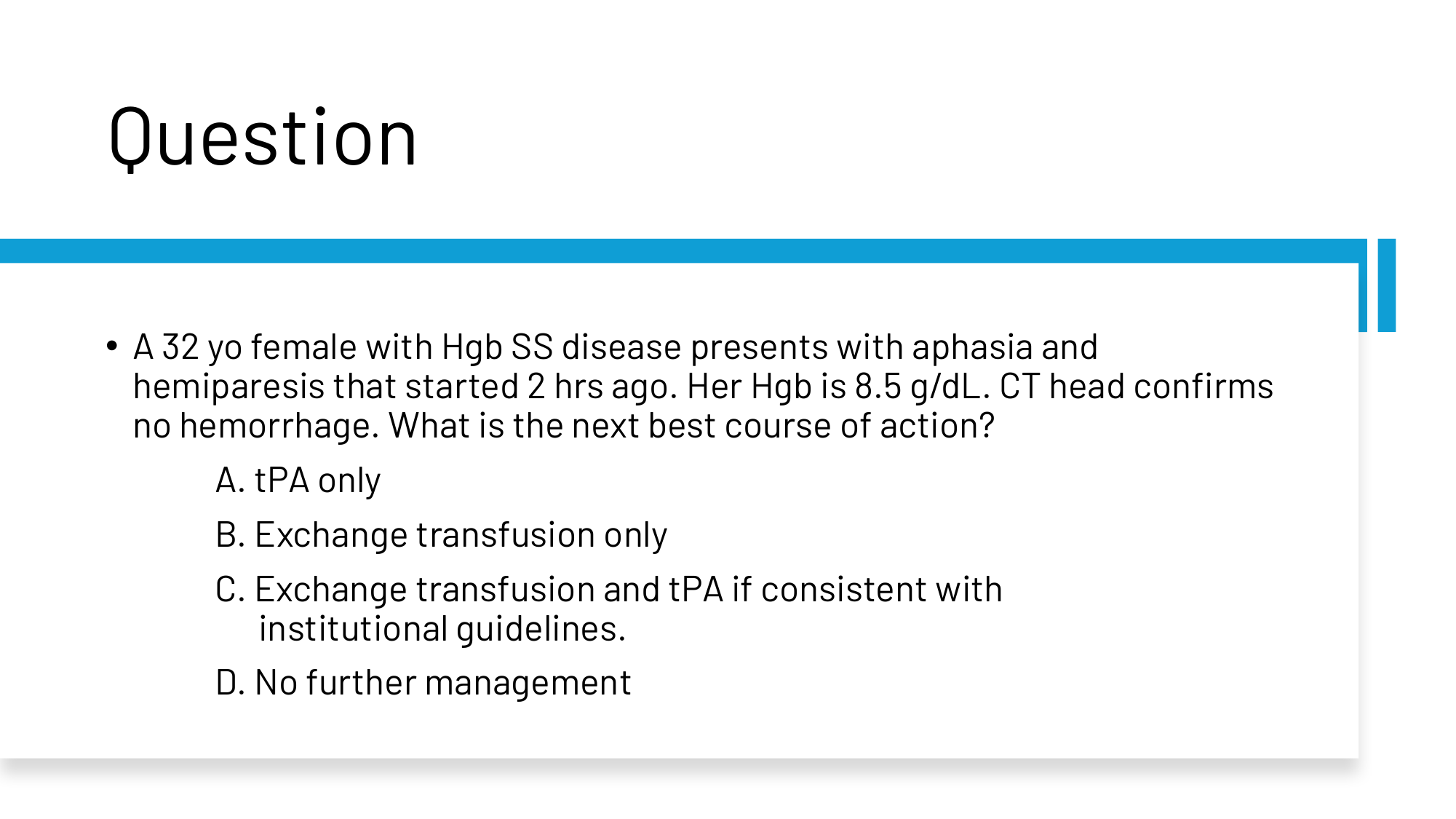

# Question

A 32 yo female with Hgb SS disease presents with aphasia and hemiparesis that started 2 hrs ago. Her Hgb is 8.5 g/dL. CT head confirms no hemorrhage. What is the next best course of action?
	A. tPA only
	B. Exchange transfusion only
	C. Exchange transfusion and tPA if consistent with 	  	 	      institutional guidelines.
	D. No further management